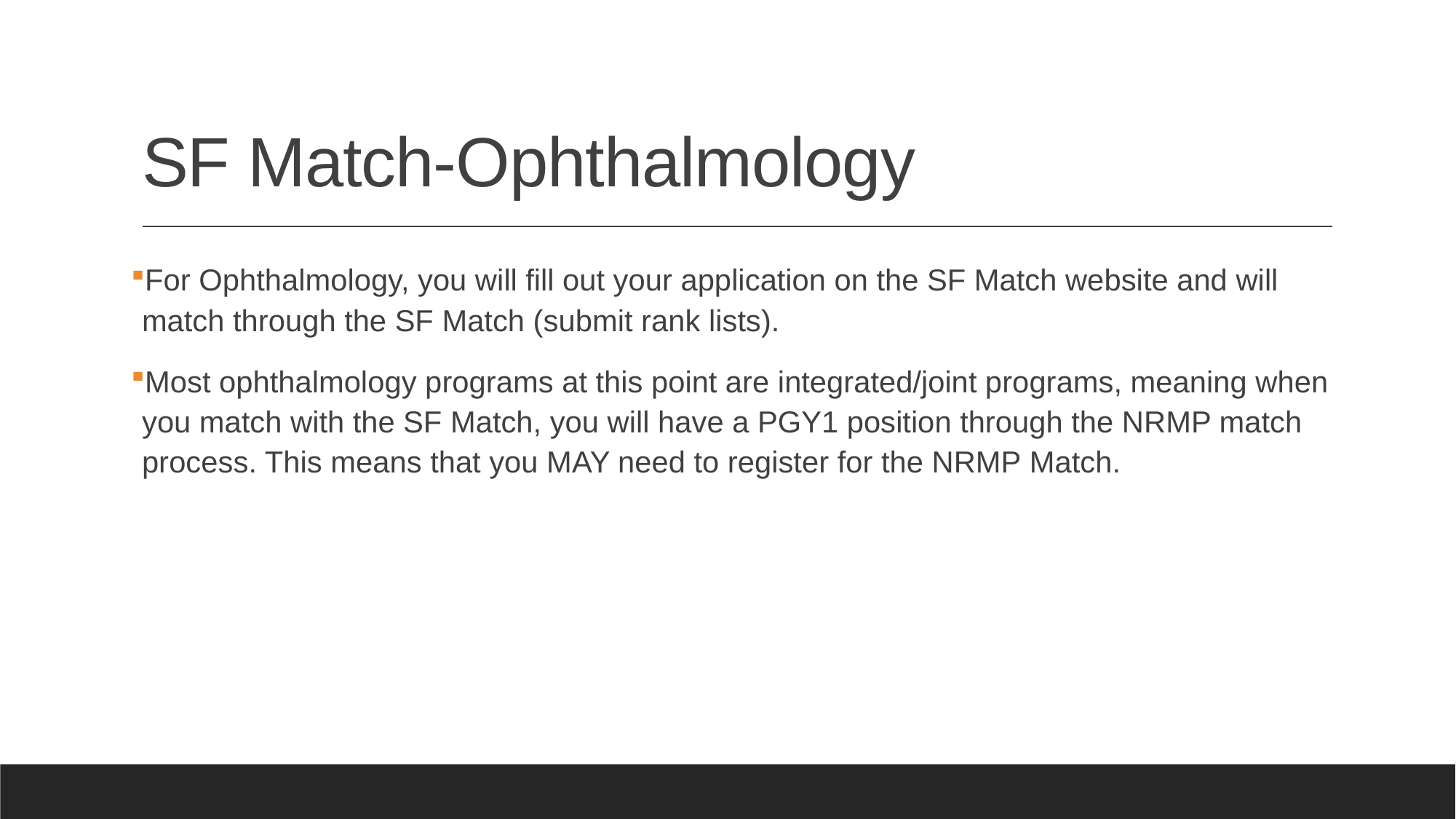

# SF Match-Ophthalmology
For Ophthalmology, you will fill out your application on the SF Match website and will match through the SF Match (submit rank lists).
Most ophthalmology programs at this point are integrated/joint programs, meaning when you match with the SF Match, you will have a PGY1 position through the NRMP match process. This means that you MAY need to register for the NRMP Match.